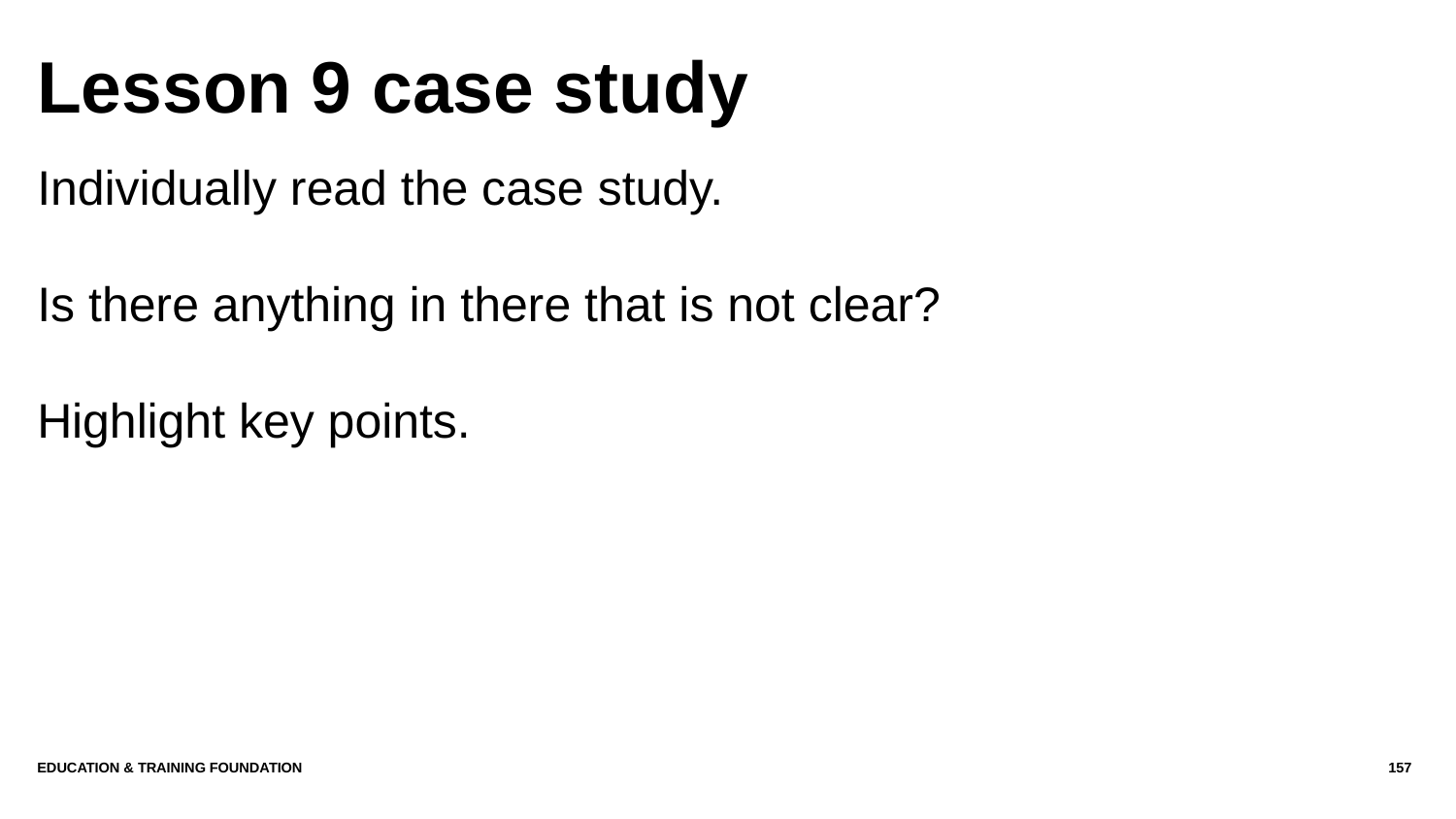

# Lesson 9 case study
Individually read the case study.

Is there anything in there that is not clear?

Highlight key points.

Education & Training Foundation
157